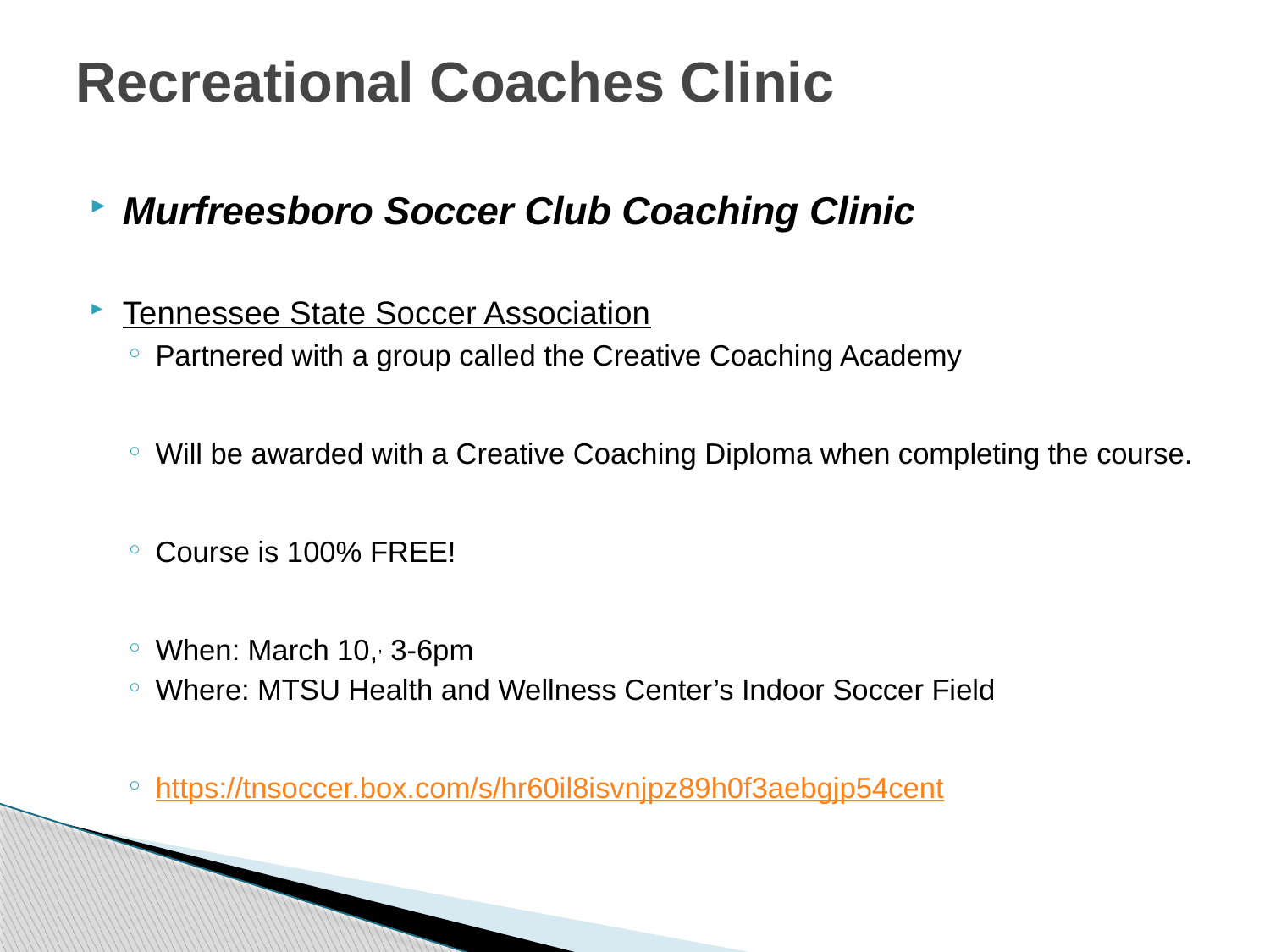

# Recreational Coaches Clinic
Murfreesboro Soccer Club Coaching Clinic

Tennessee State Soccer Association
Partnered with a group called the Creative Coaching Academy

Will be awarded with a Creative Coaching Diploma when completing the course.

Course is 100% FREE!

When: March 10,, 3-6pm
Where: MTSU Health and Wellness Center’s Indoor Soccer Field

https://tnsoccer.box.com/s/hr60il8isvnjpz89h0f3aebgjp54cent